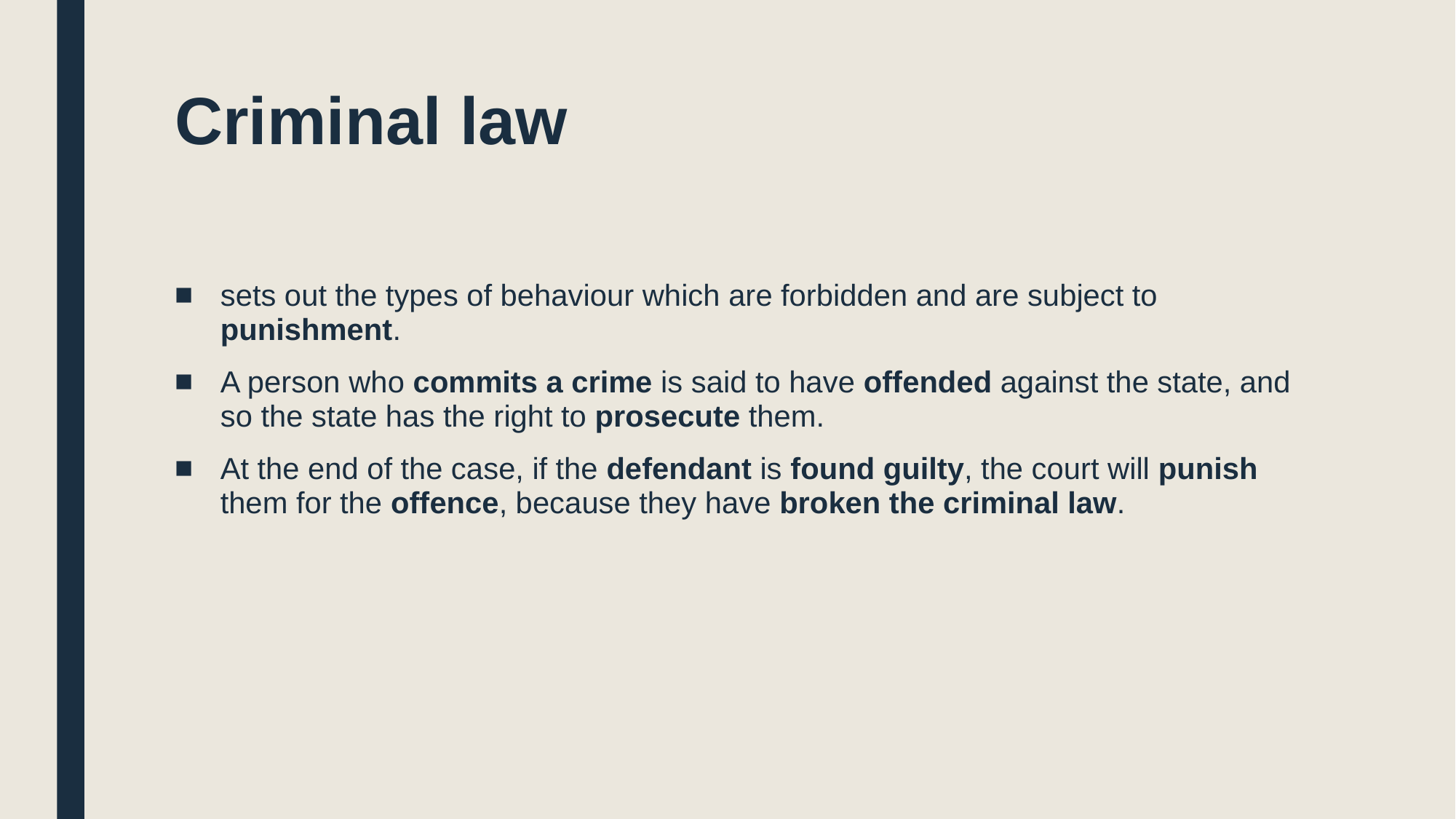

# Criminal law
sets out the types of behaviour which are forbidden and are subject to punishment.
A person who commits a crime is said to have offended against the state, and so the state has the right to prosecute them.
At the end of the case, if the defendant is found guilty, the court will punish them for the offence, because they have broken the criminal law.